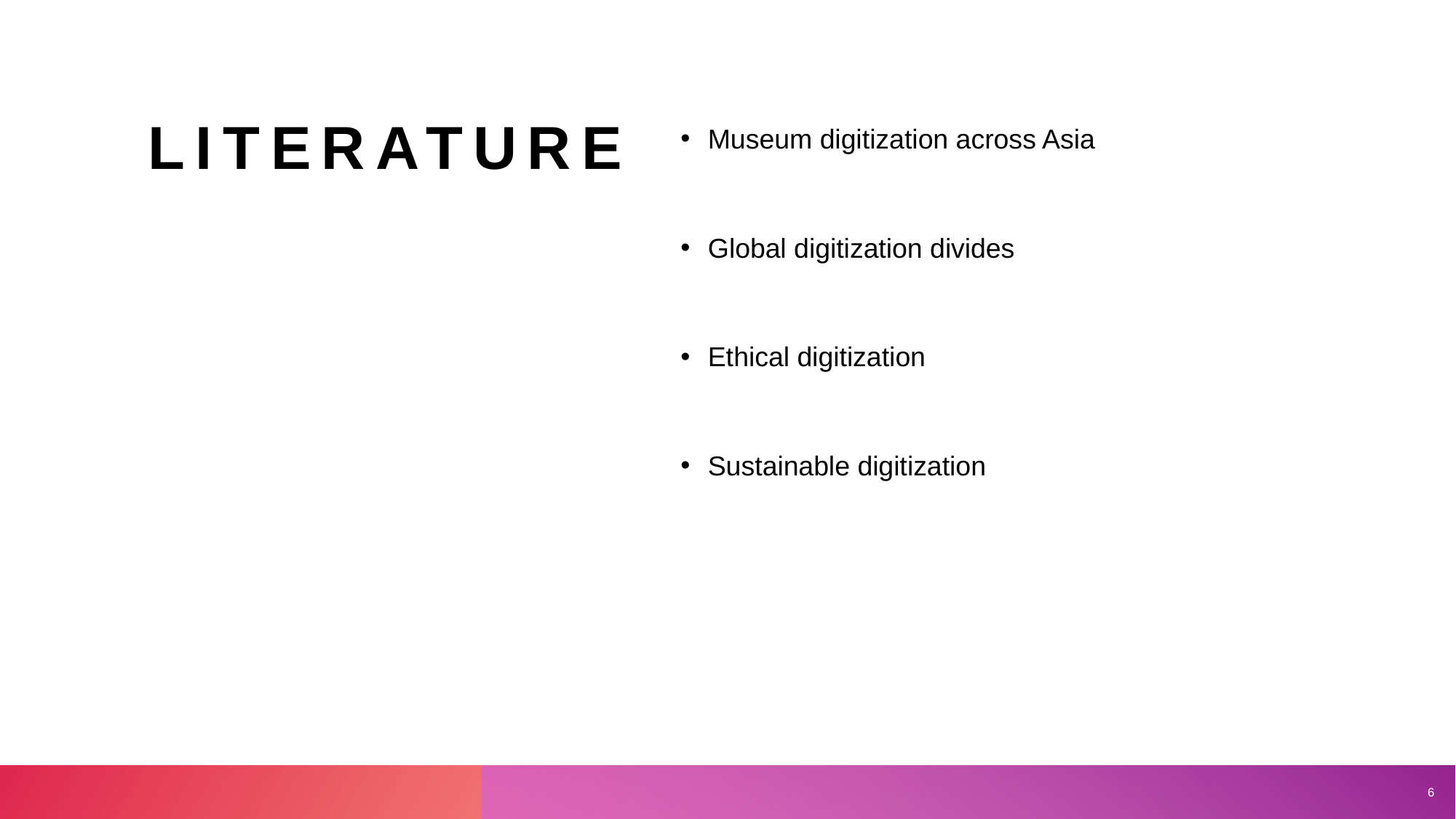

# Literature
Museum digitization across Asia

Global digitization divides

Ethical digitization

Sustainable digitization

6